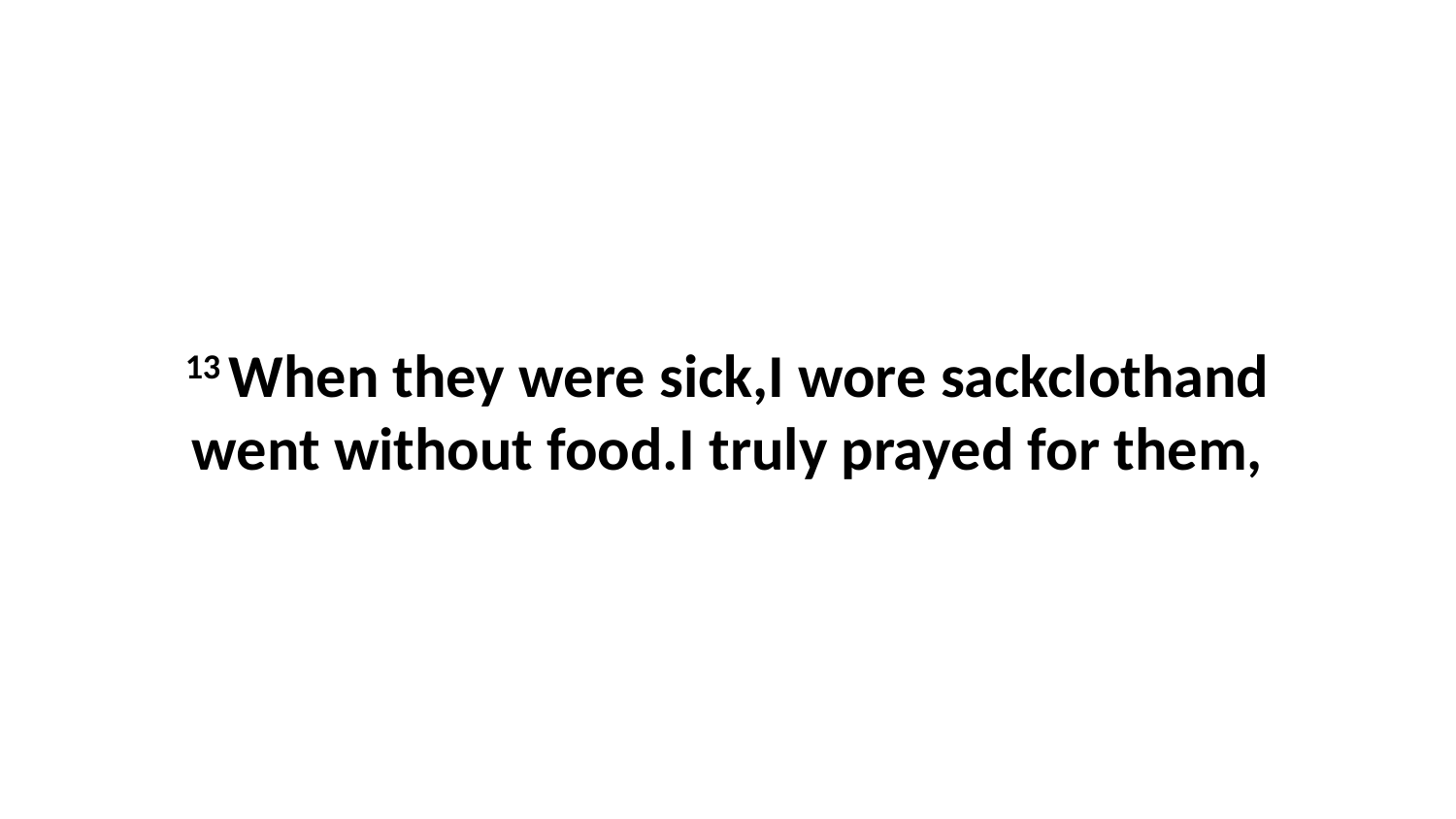

13 When they were sick,I wore sackclothand went without food.I truly prayed for them,